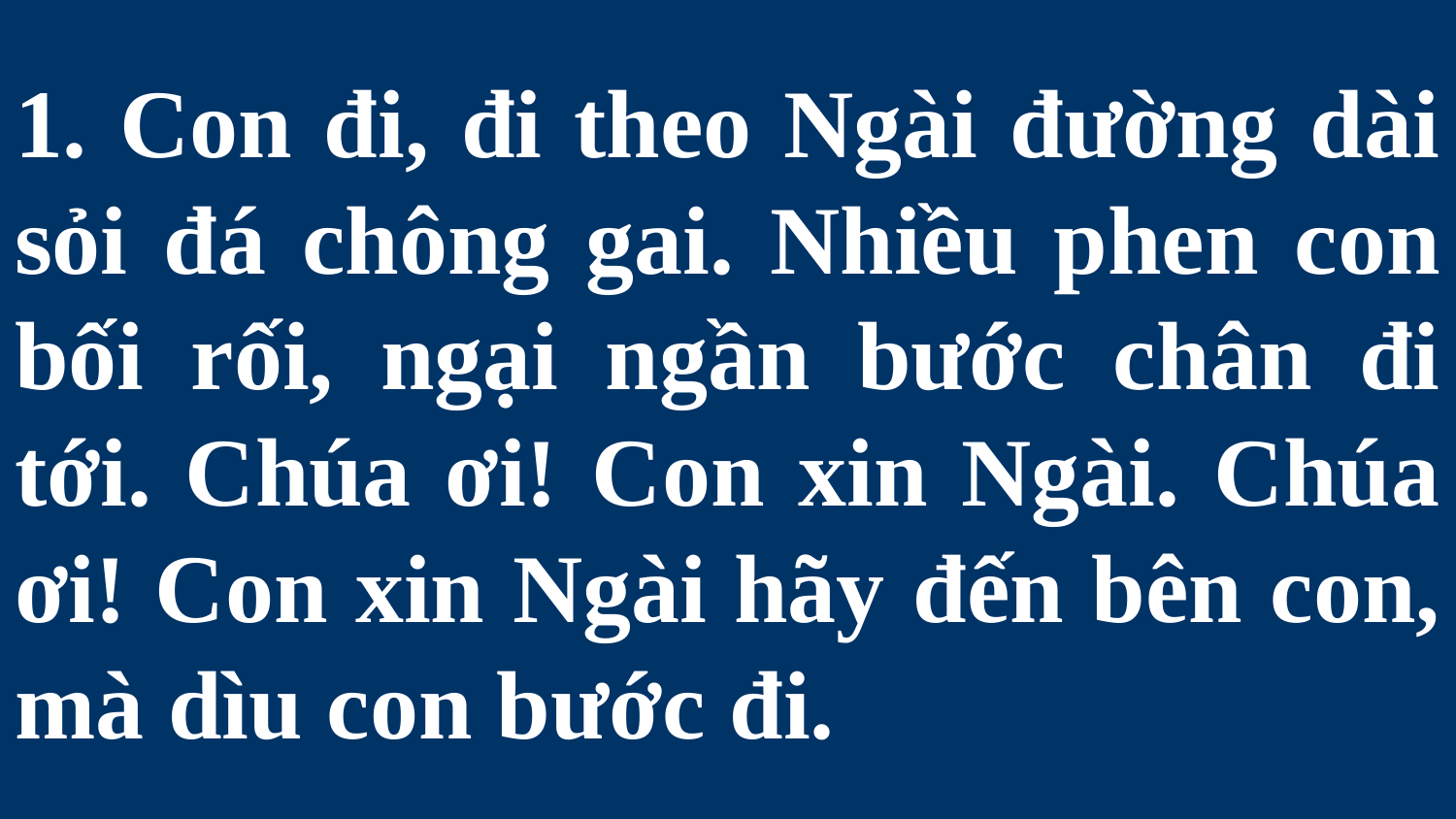

# 1. Con đi, đi theo Ngài đường dài sỏi đá chông gai. Nhiều phen con bối rối, ngại ngần bước chân đi tới. Chúa ơi! Con xin Ngài. Chúa ơi! Con xin Ngài hãy đến bên con, mà dìu con bước đi.